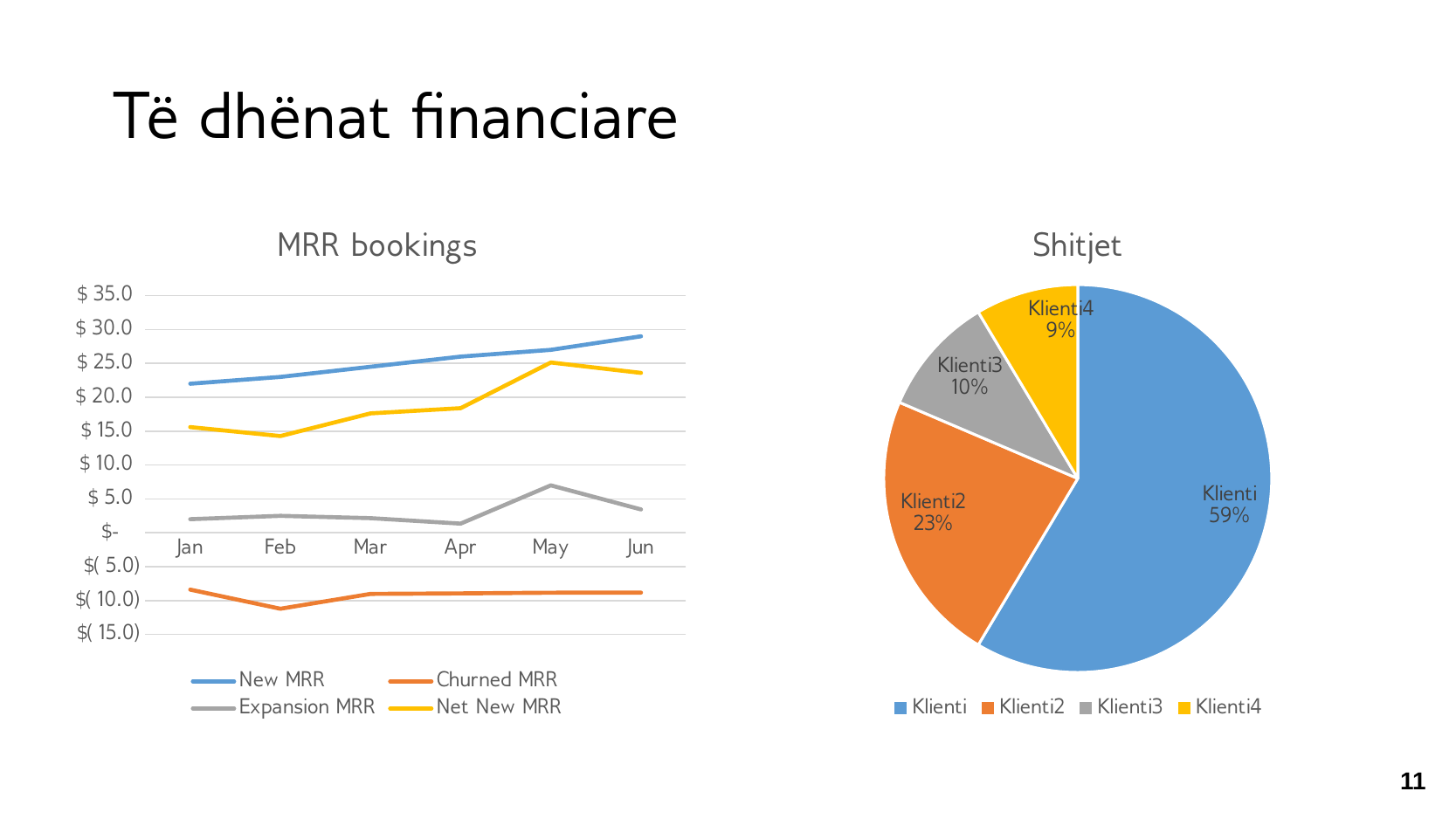

# Të dhënat financiare

### Chart: MRR bookings

| Category | New MRR | Churned MRR | Expansion MRR | Net New MRR |
|---|---|---|---|---|
| Jan | 22.0 | -8.4 | 2.0 | 15.6 |
| Feb | 23.0 | -11.2212 | 2.4936000000000003 | 14.272400000000001 |
| Mar | 24.5 | -9.0273204 | 2.149362 | 17.6220416 |
| Apr | 26.0 | -8.949888832000001 | 1.3424833248 | 18.3925944928 |
| May | 27.0 | -8.851853685763201 | 6.988305541392 | 25.1364518556288 |
| Jun | 29.0 | -8.838422783071719 | 3.437164415639002 | 23.598741632567283 |

### Chart: Shitjet

| Category | Shitjet |
|---|---|
| Klienti | 8.2 |
| Klienti2 | 3.2 |
| Klienti3 | 1.4 |
| Klienti4 | 1.2 |